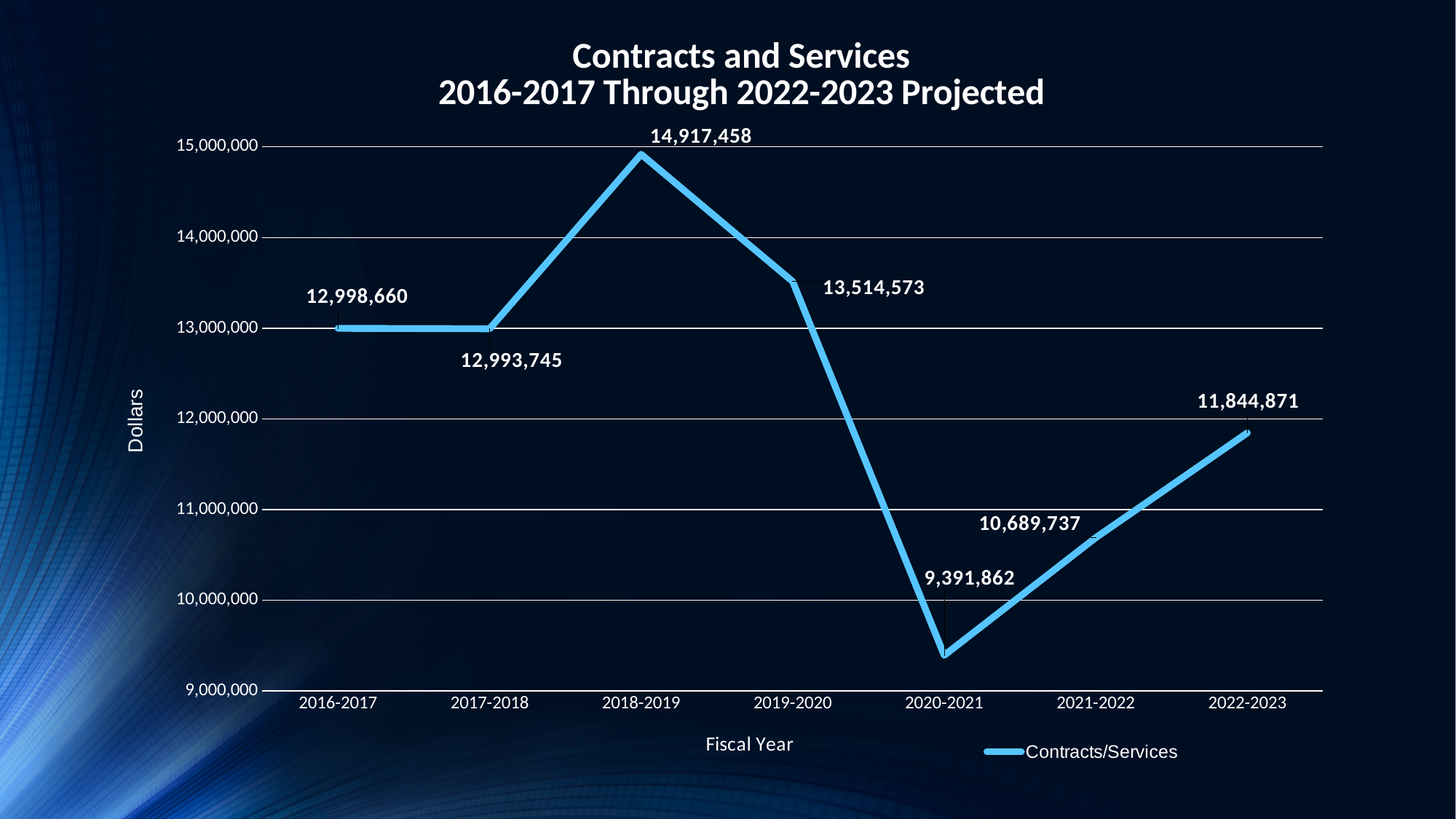

### Chart: Contracts and Services
2016-2017 Through 2022-2023 Projected

| Category | Contracts/Services |
|---|---|
| 2016-2017 | 12998660.0 |
| 2017-2018 | 12993745.0 |
| 2018-2019 | 14917458.0 |
| 2019-2020 | 13514573.0 |
| 2020-2021 | 9391862.0 |
| 2021-2022 | 10689737.0 |
| 2022-2023 | 11844871.0 |